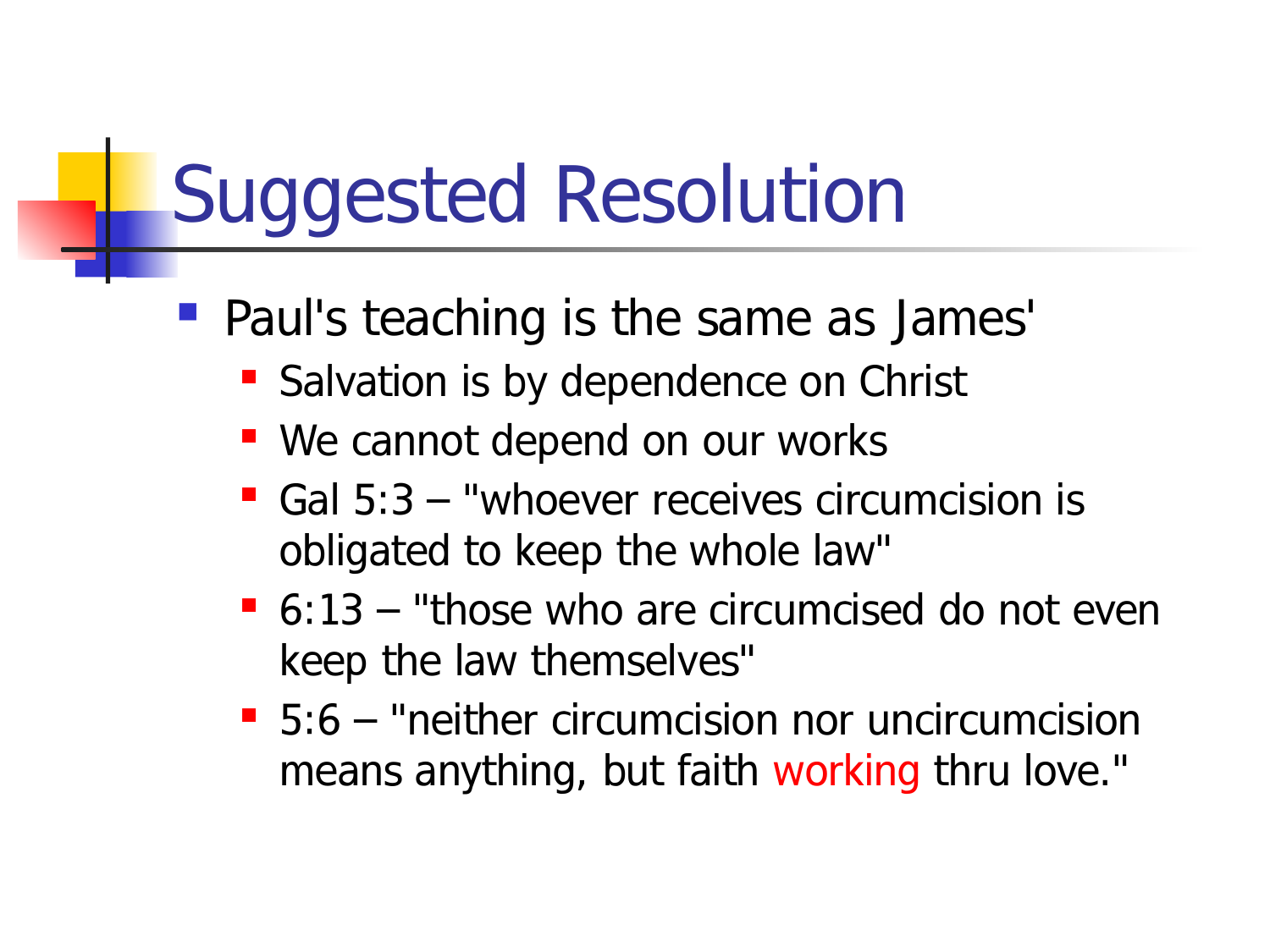

# Suggested Resolution
Paul's teaching is the same as James'
Salvation is by dependence on Christ
We cannot depend on our works
Gal 5:3 – "whoever receives circumcision is obligated to keep the whole law"
6:13 – "those who are circumcised do not even keep the law themselves"
5:6 – "neither circumcision nor uncircumcision means anything, but faith working thru love."